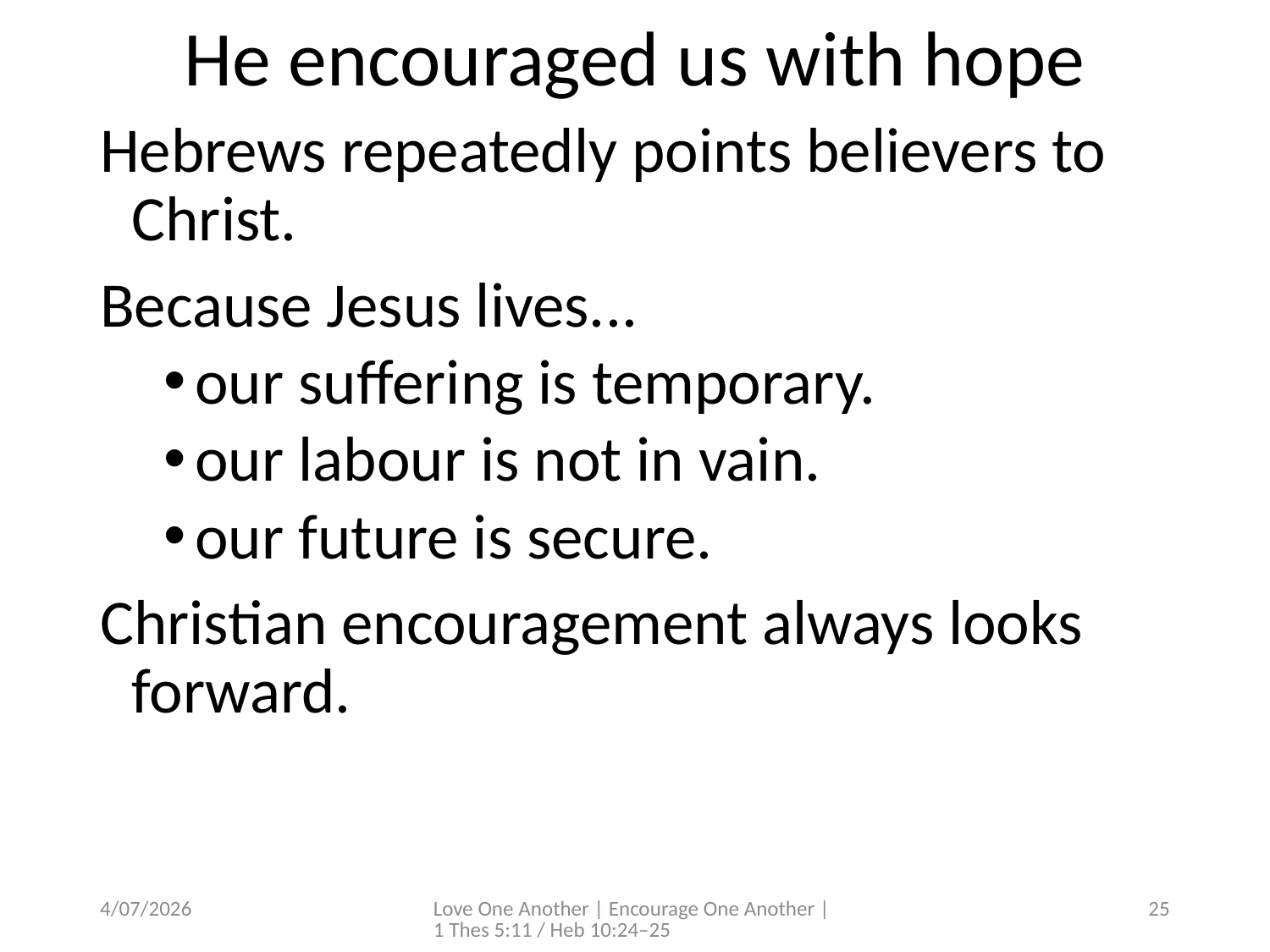

# He encouraged us with hope
Hebrews repeatedly points believers to Christ.
Because Jesus lives...
our suffering is temporary.
our labour is not in vain.
our future is secure.
Christian encouragement always looks forward.
4/07/2026
Love One Another | Encourage One Another | 1 Thes 5:11 / Heb 10:24–25
25